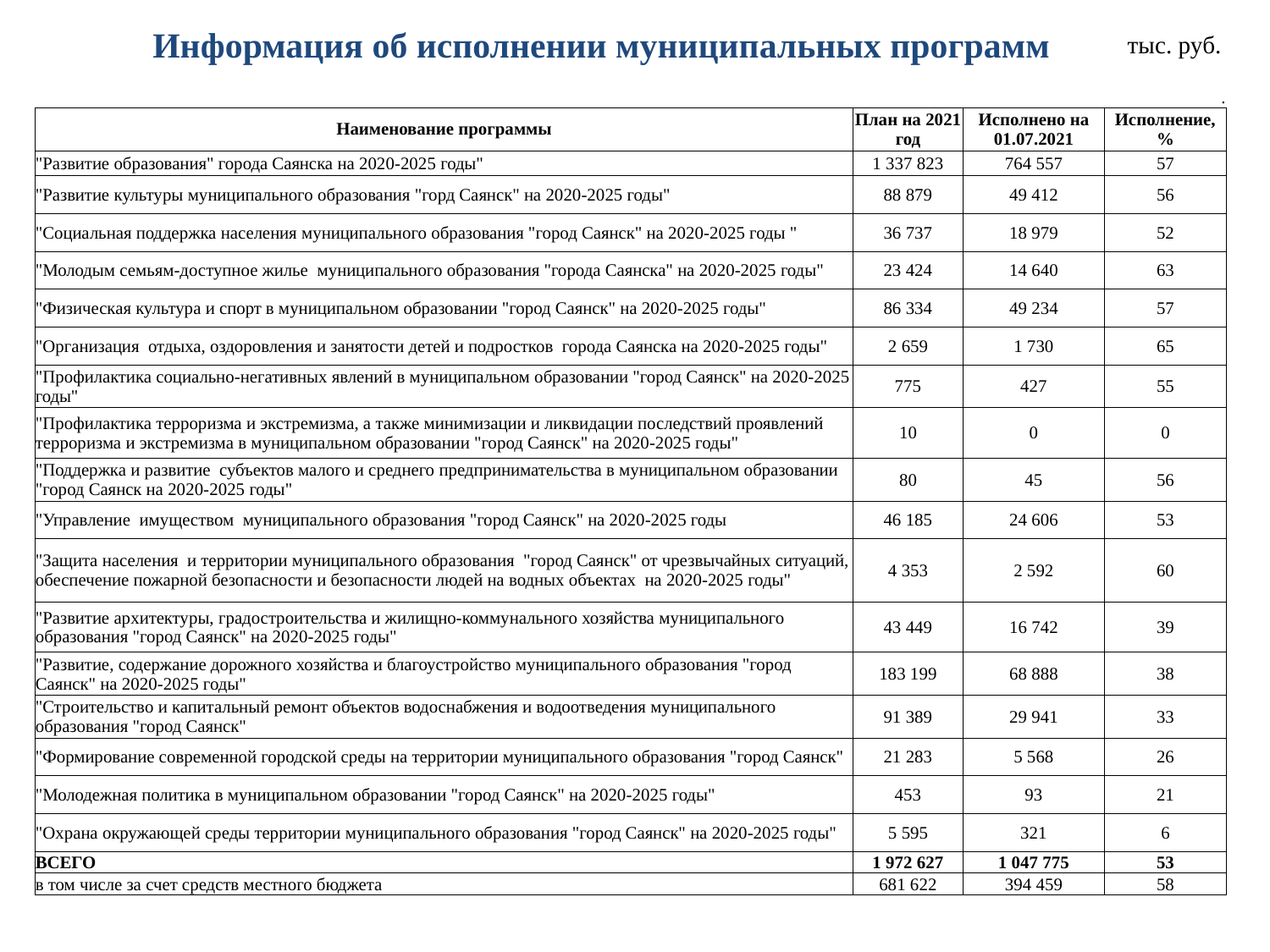

Информация об исполнении муниципальных программ
тыс. руб.
|  |  |  | . |
| --- | --- | --- | --- |
| Наименование программы | План на 2021 год | Исполнено на 01.07.2021 | Исполнение, % |
| "Развитие образования" города Саянска на 2020-2025 годы" | 1 337 823 | 764 557 | 57 |
| "Развитие культуры муниципального образования "горд Саянск" на 2020-2025 годы" | 88 879 | 49 412 | 56 |
| "Социальная поддержка населения муниципального образования "город Саянск" на 2020-2025 годы " | 36 737 | 18 979 | 52 |
| "Молодым семьям-доступное жилье муниципального образования "города Саянска" на 2020-2025 годы" | 23 424 | 14 640 | 63 |
| "Физическая культура и спорт в муниципальном образовании "город Саянск" на 2020-2025 годы" | 86 334 | 49 234 | 57 |
| "Организация отдыха, оздоровления и занятости детей и подростков города Саянска на 2020-2025 годы" | 2 659 | 1 730 | 65 |
| "Профилактика социально-негативных явлений в муниципальном образовании "город Саянск" на 2020-2025 годы" | 775 | 427 | 55 |
| "Профилактика терроризма и экстремизма, а также минимизации и ликвидации последствий проявлений терроризма и экстремизма в муниципальном образовании "город Саянск" на 2020-2025 годы" | 10 | 0 | 0 |
| "Поддержка и развитие субъектов малого и среднего предпринимательства в муниципальном образовании "город Саянск на 2020-2025 годы" | 80 | 45 | 56 |
| "Управление имуществом муниципального образования "город Саянск" на 2020-2025 годы | 46 185 | 24 606 | 53 |
| "Защита населения и территории муниципального образования "город Саянск" от чрезвычайных ситуаций, обеспечение пожарной безопасности и безопасности людей на водных объектах на 2020-2025 годы" | 4 353 | 2 592 | 60 |
| "Развитие архитектуры, градостроительства и жилищно-коммунального хозяйства муниципального образования "город Саянск" на 2020-2025 годы" | 43 449 | 16 742 | 39 |
| "Развитие, содержание дорожного хозяйства и благоустройство муниципального образования "город Саянск" на 2020-2025 годы" | 183 199 | 68 888 | 38 |
| "Строительство и капитальный ремонт объектов водоснабжения и водоотведения муниципального образования "город Саянск" | 91 389 | 29 941 | 33 |
| "Формирование современной городской среды на территории муниципального образования "город Саянск" | 21 283 | 5 568 | 26 |
| "Молодежная политика в муниципальном образовании "город Саянск" на 2020-2025 годы" | 453 | 93 | 21 |
| "Охрана окружающей среды территории муниципального образования "город Саянск" на 2020-2025 годы" | 5 595 | 321 | 6 |
| ВСЕГО | 1 972 627 | 1 047 775 | 53 |
| в том числе за счет средств местного бюджета | 681 622 | 394 459 | 58 |